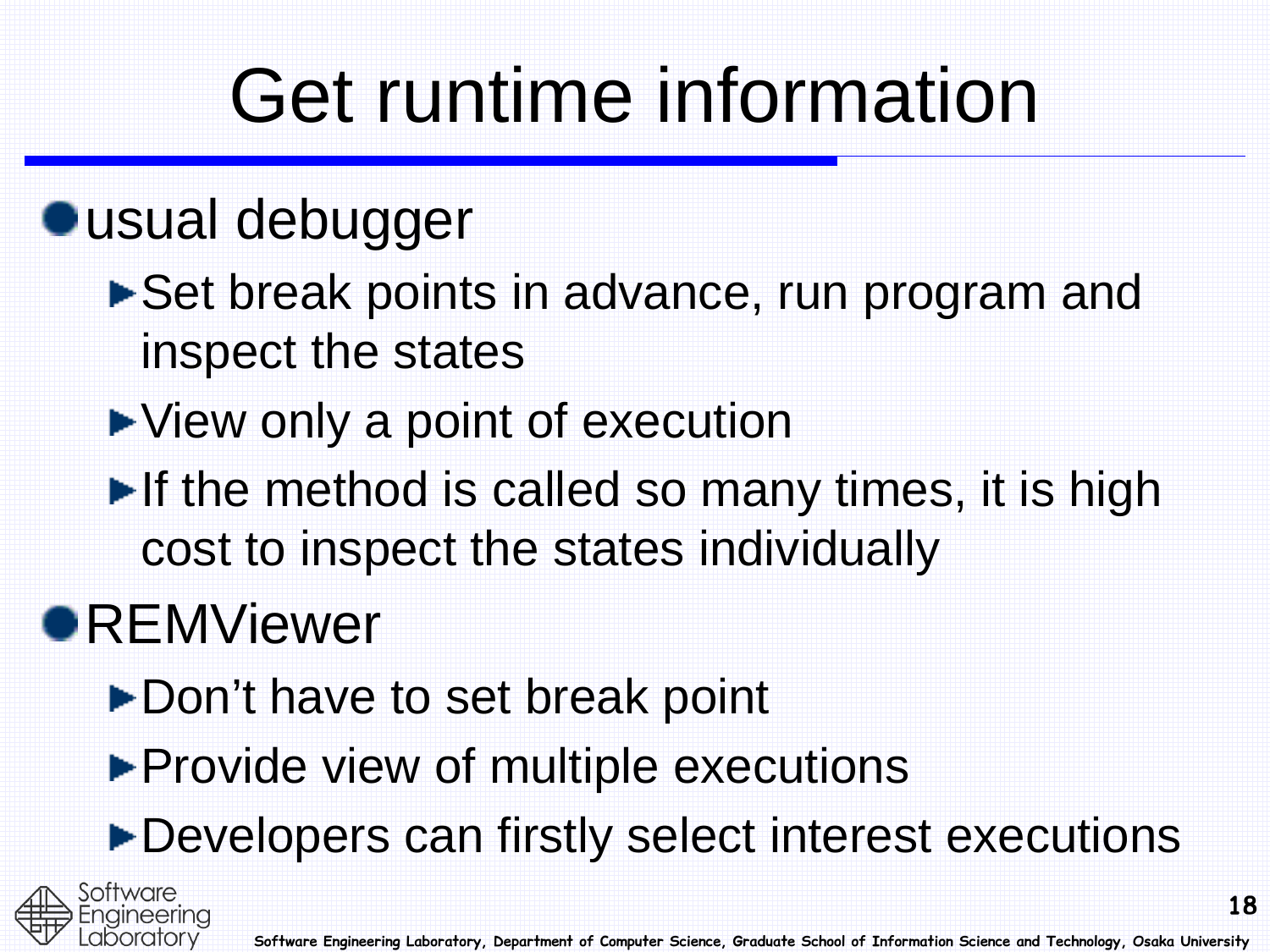

# Get runtime information
usual debugger
Set break points in advance, run program and inspect the states
View only a point of execution
If the method is called so many times, it is high cost to inspect the states individually
REMViewer
Don’t have to set break point
Provide view of multiple executions
Developers can firstly select interest executions